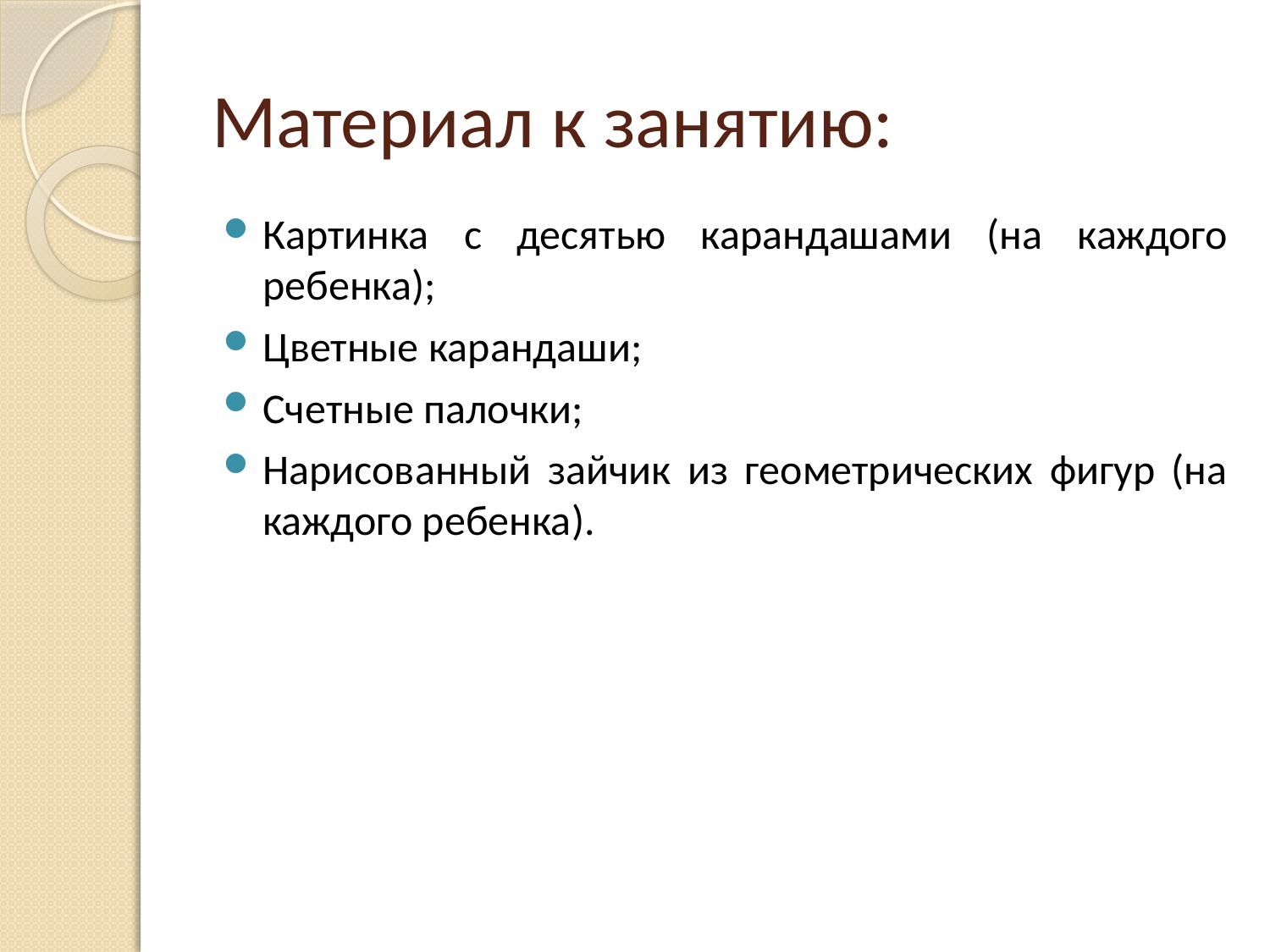

# Материал к занятию:
Картинка с десятью карандашами (на каждого ребенка);
Цветные карандаши;
Счетные палочки;
Нарисованный зайчик из геометрических фигур (на каждого ребенка).